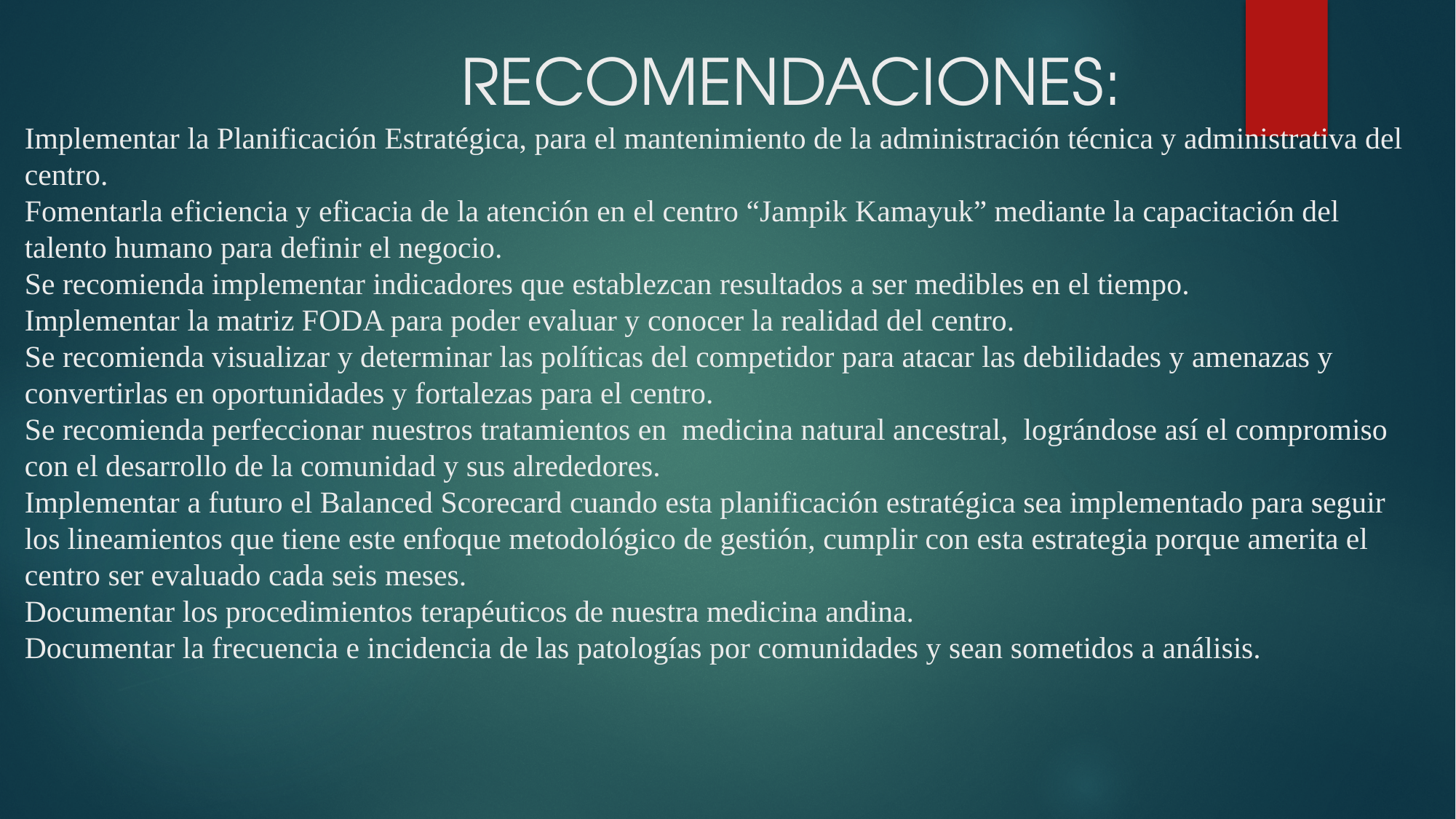

# RECOMENDACIONES: Implementar la Planificación Estratégica, para el mantenimiento de la administración técnica y administrativa del centro. Fomentarla eficiencia y eficacia de la atención en el centro “Jampik Kamayuk” mediante la capacitación del talento humano para definir el negocio. Se recomienda implementar indicadores que establezcan resultados a ser medibles en el tiempo. Implementar la matriz FODA para poder evaluar y conocer la realidad del centro. Se recomienda visualizar y determinar las políticas del competidor para atacar las debilidades y amenazas y convertirlas en oportunidades y fortalezas para el centro. Se recomienda perfeccionar nuestros tratamientos en  medicina natural ancestral,  lográndose así el compromiso con el desarrollo de la comunidad y sus alrededores. Implementar a futuro el Balanced Scorecard cuando esta planificación estratégica sea implementado para seguir los lineamientos que tiene este enfoque metodológico de gestión, cumplir con esta estrategia porque amerita el centro ser evaluado cada seis meses. Documentar los procedimientos terapéuticos de nuestra medicina andina. Documentar la frecuencia e incidencia de las patologías por comunidades y sean sometidos a análisis.